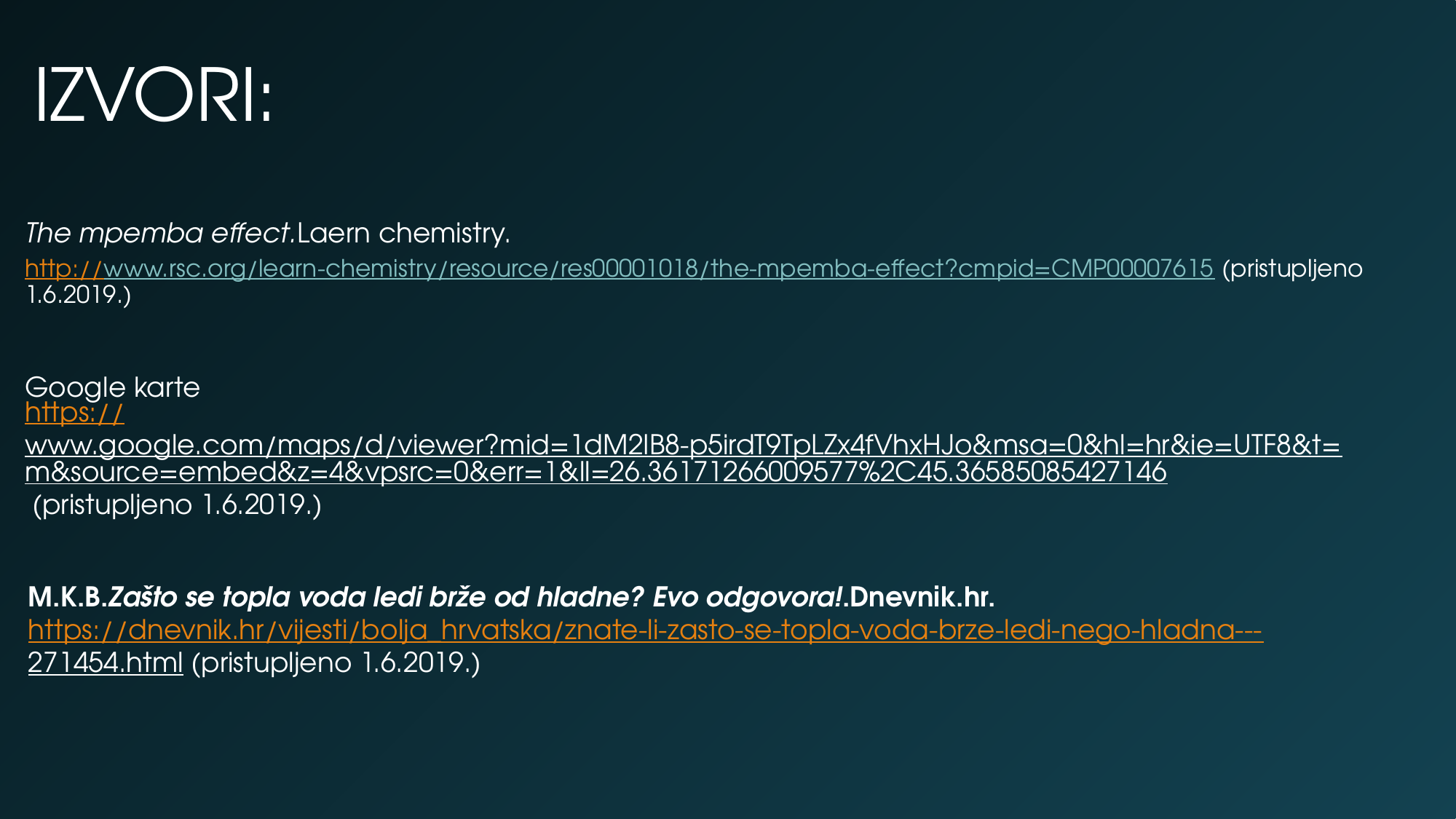

# IZVORI:
The mpemba effect.Laern chemistry.
http://www.rsc.org/learn-chemistry/resource/res00001018/the-mpemba-effect?cmpid=CMP00007615 (pristupljeno 1.6.2019.)

Google karte
https://www.google.com/maps/d/viewer?mid=1dM2IB8-p5irdT9TpLZx4fVhxHJo&msa=0&hl=hr&ie=UTF8&t=m&source=embed&z=4&vpsrc=0&err=1&ll=26.36171266009577%2C45.36585085427146 (pristupljeno 1.6.2019.)
M.K.B.Zašto se topla voda ledi brže od hladne? Evo odgovora!.Dnevnik.hr.
https://dnevnik.hr/vijesti/bolja_hrvatska/znate-li-zasto-se-topla-voda-brze-ledi-nego-hladna---271454.html (pristupljeno 1.6.2019.)